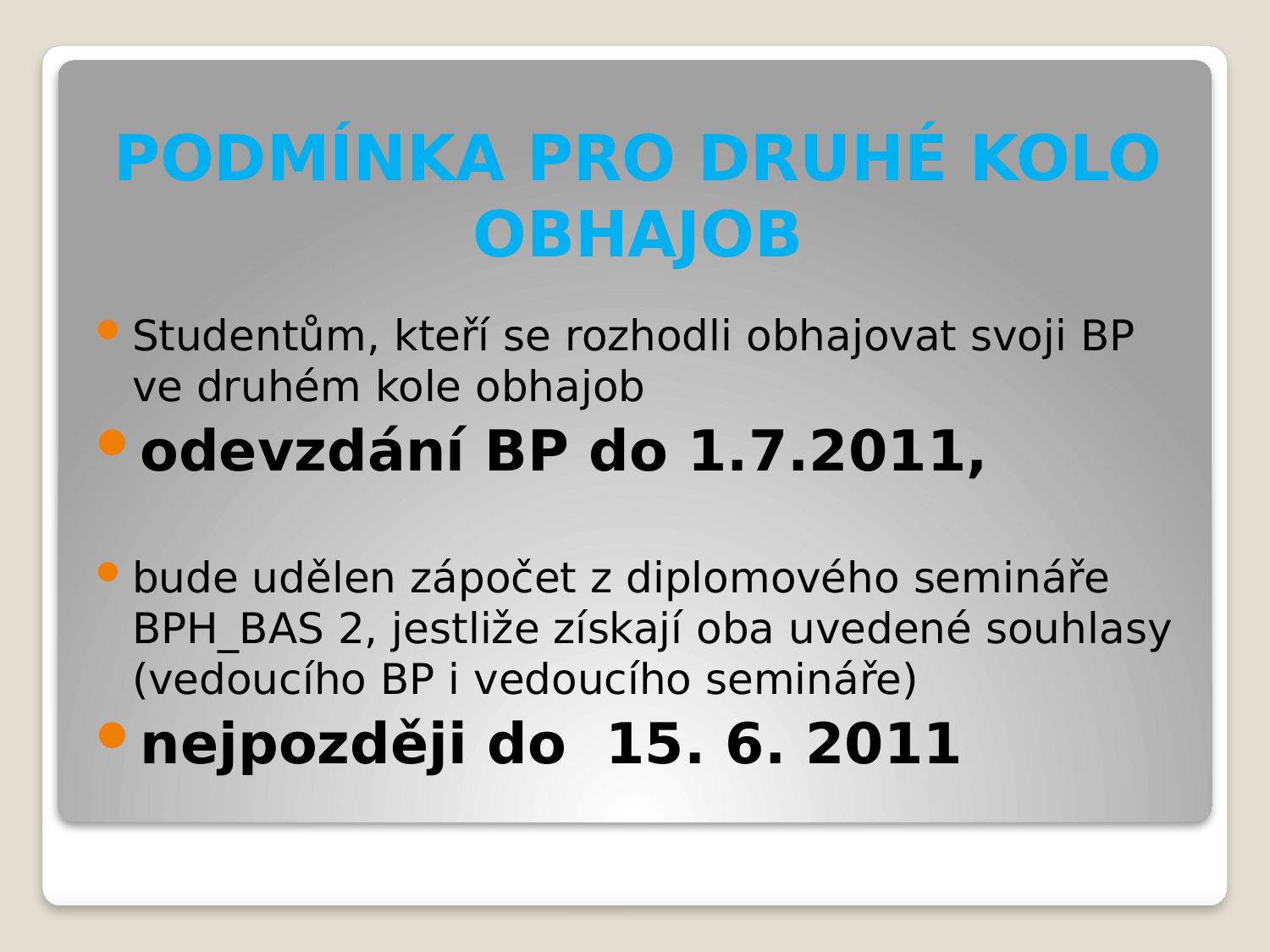

# PODMÍNKA PRO DRUHÉ KOLO OBHAJOB
Studentům, kteří se rozhodli obhajovat svoji BP ve druhém kole obhajob
odevzdání BP do 1.7.2011,

bude udělen zápočet z diplomového semináře BPH_BAS 2, jestliže získají oba uvedené souhlasy (vedoucího BP i vedoucího semináře)
nejpozději do  15. 6. 2011